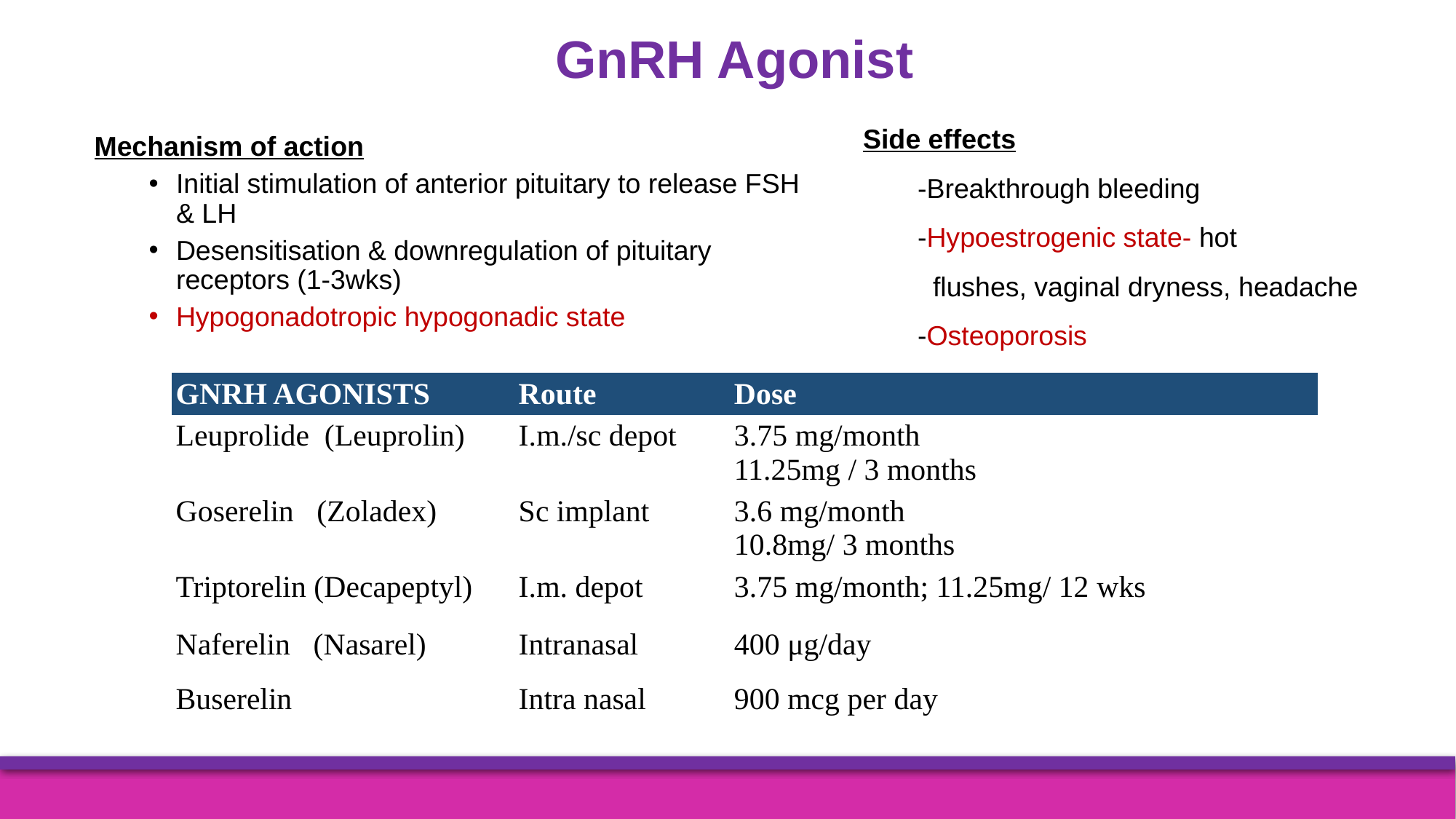

# GnRH Agonist
Side effects
-Breakthrough bleeding
-Hypoestrogenic state- hot
  flushes, vaginal dryness, headache
-Osteoporosis

Mechanism of action
Initial stimulation of anterior pituitary to release FSH & LH
Desensitisation & downregulation of pituitary receptors (1-3wks)
Hypogonadotropic hypogonadic state

| GNRH AGONISTS | Route | Dose |
| --- | --- | --- |
| Leuprolide (Leuprolin) | I.m./sc depot | 3.75 mg/month 11.25mg / 3 months |
| Goserelin (Zoladex) | Sc implant | 3.6 mg/month 10.8mg/ 3 months |
| Triptorelin (Decapeptyl) | I.m. depot | 3.75 mg/month; 11.25mg/ 12 wks |
| Naferelin (Nasarel) | Intranasal | 400 μg/day |
| Buserelin | Intra nasal | 900 mcg per day |